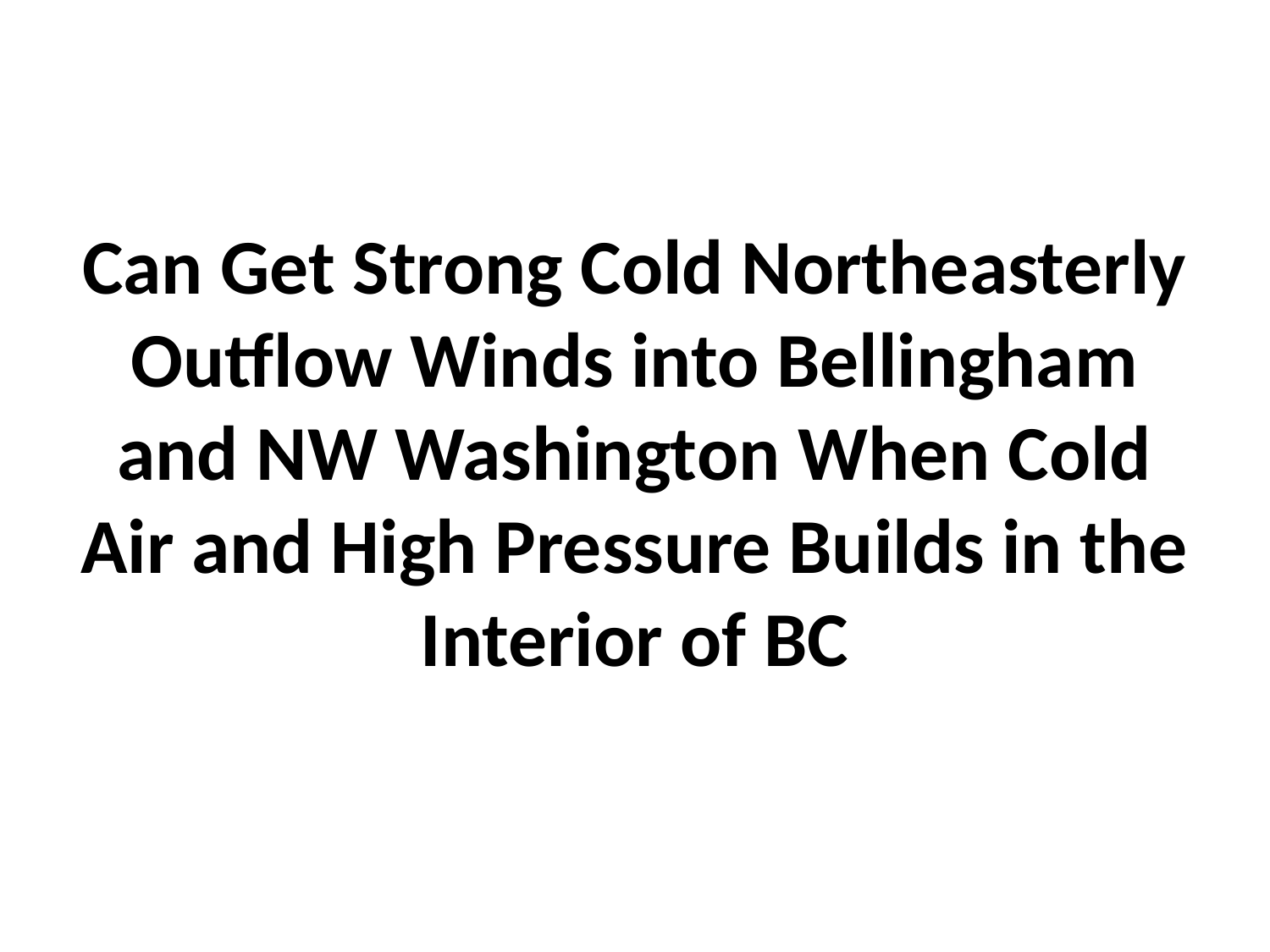

# Can Get Strong Cold Northeasterly Outflow Winds into Bellingham and NW Washington When Cold Air and High Pressure Builds in the Interior of BC